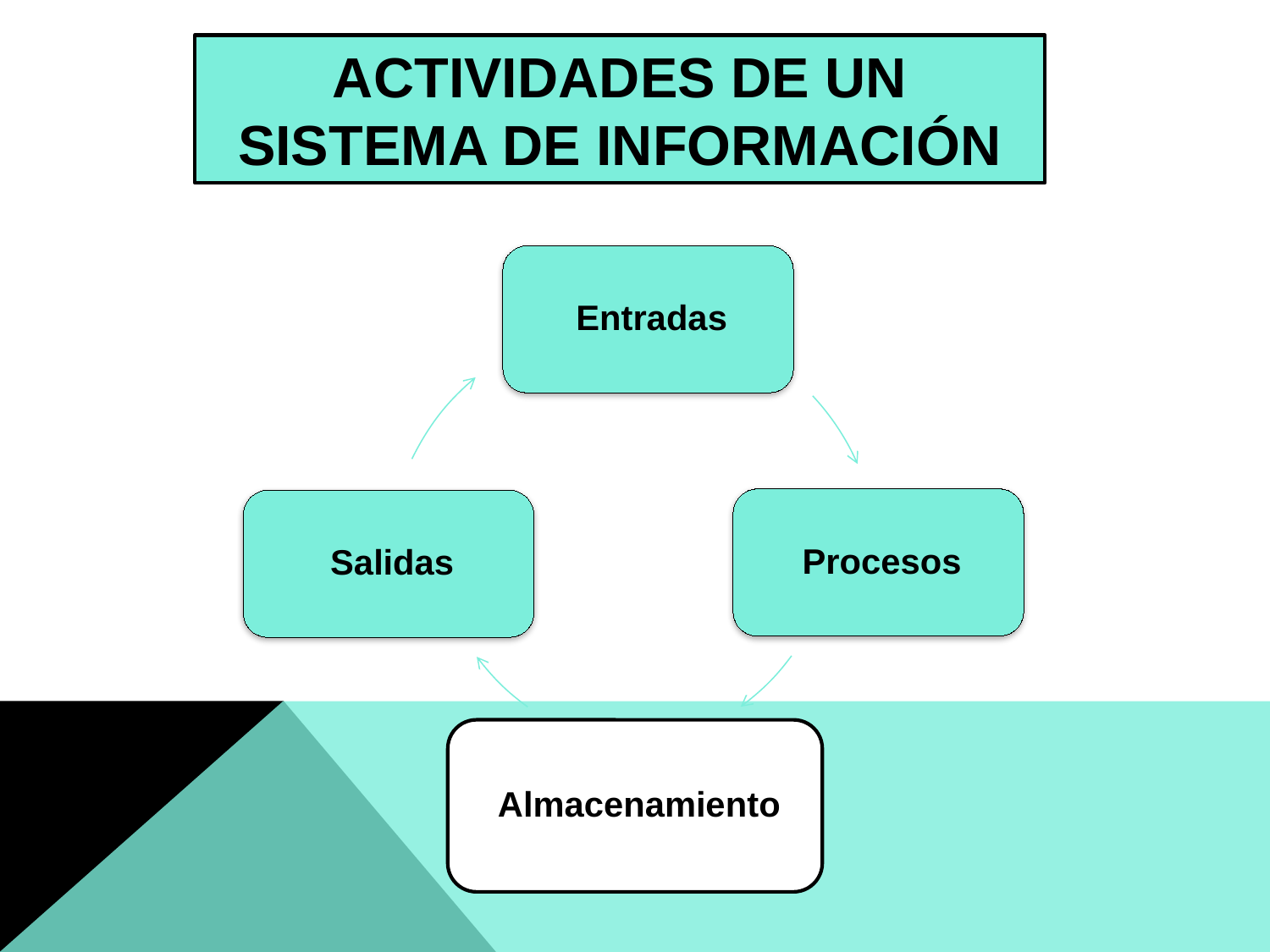

ACTIVIDADES DE UN SISTEMA DE INFORMACIÓN
Entradas
Procesos
Almacenamiento
Salidas